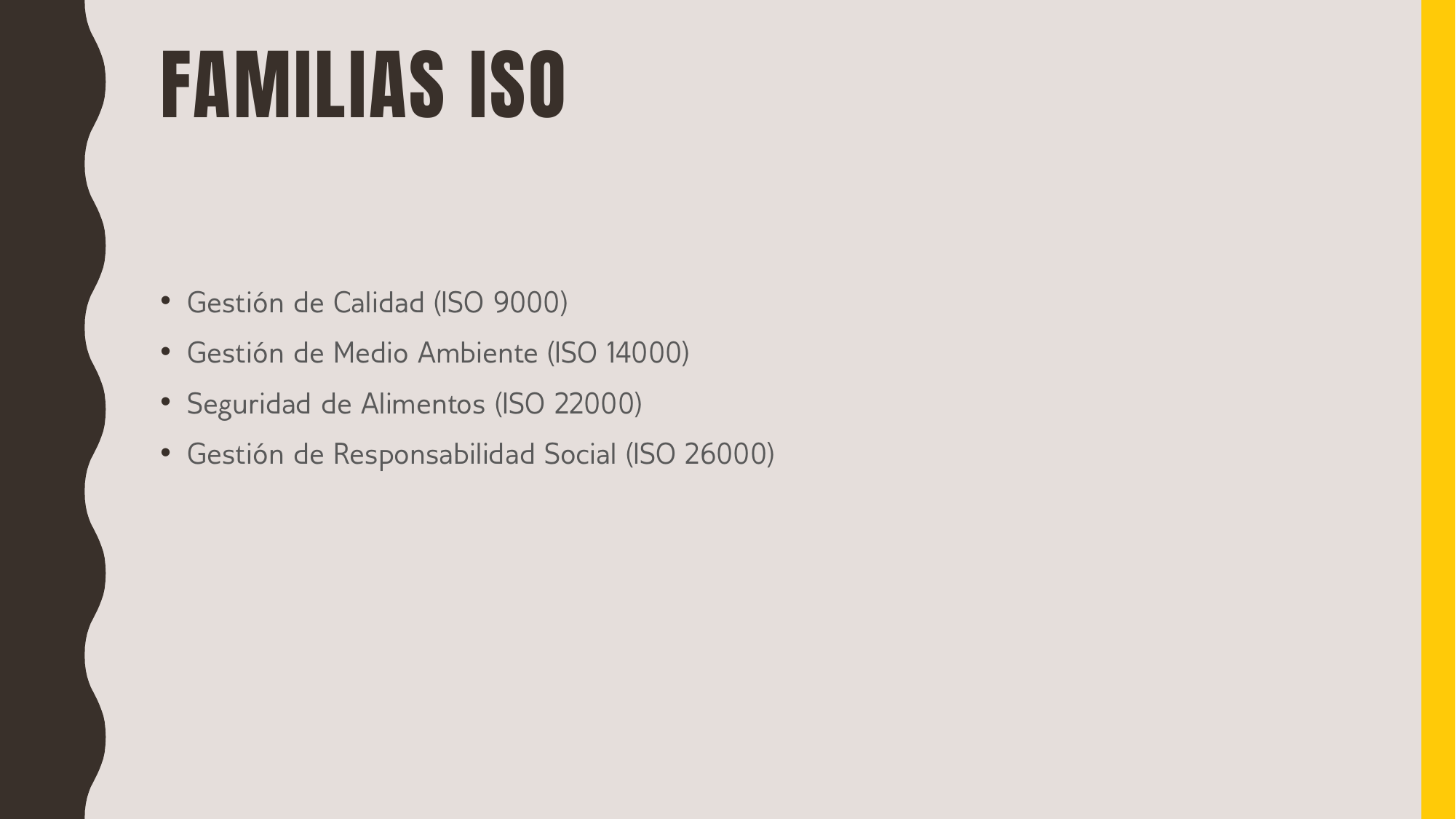

# Familias ISO
Gestión de Calidad (ISO 9000)
Gestión de Medio Ambiente (ISO 14000)
Seguridad de Alimentos (ISO 22000)
Gestión de Responsabilidad Social (ISO 26000)